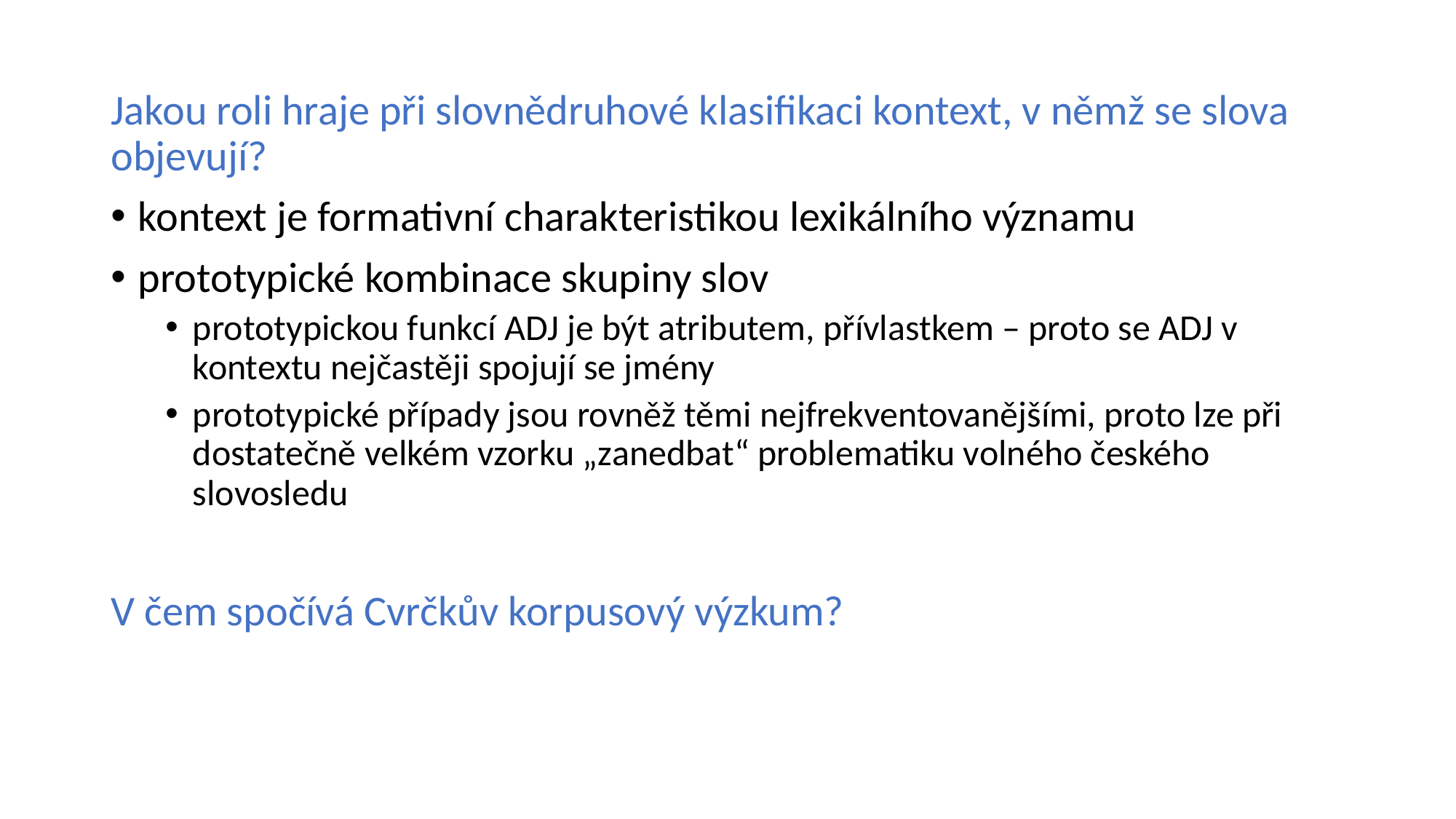

Jakou roli hraje při slovnědruhové klasifikaci kontext, v němž se slova objevují?
kontext je formativní charakteristikou lexikálního významu
prototypické kombinace skupiny slov
prototypickou funkcí ADJ je být atributem, přívlastkem – proto se ADJ v kontextu nejčastěji spojují se jmény
prototypické případy jsou rovněž těmi nejfrekventovanějšími, proto lze při dostatečně velkém vzorku „zanedbat“ problematiku volného českého slovosledu

V čem spočívá Cvrčkův korpusový výzkum?